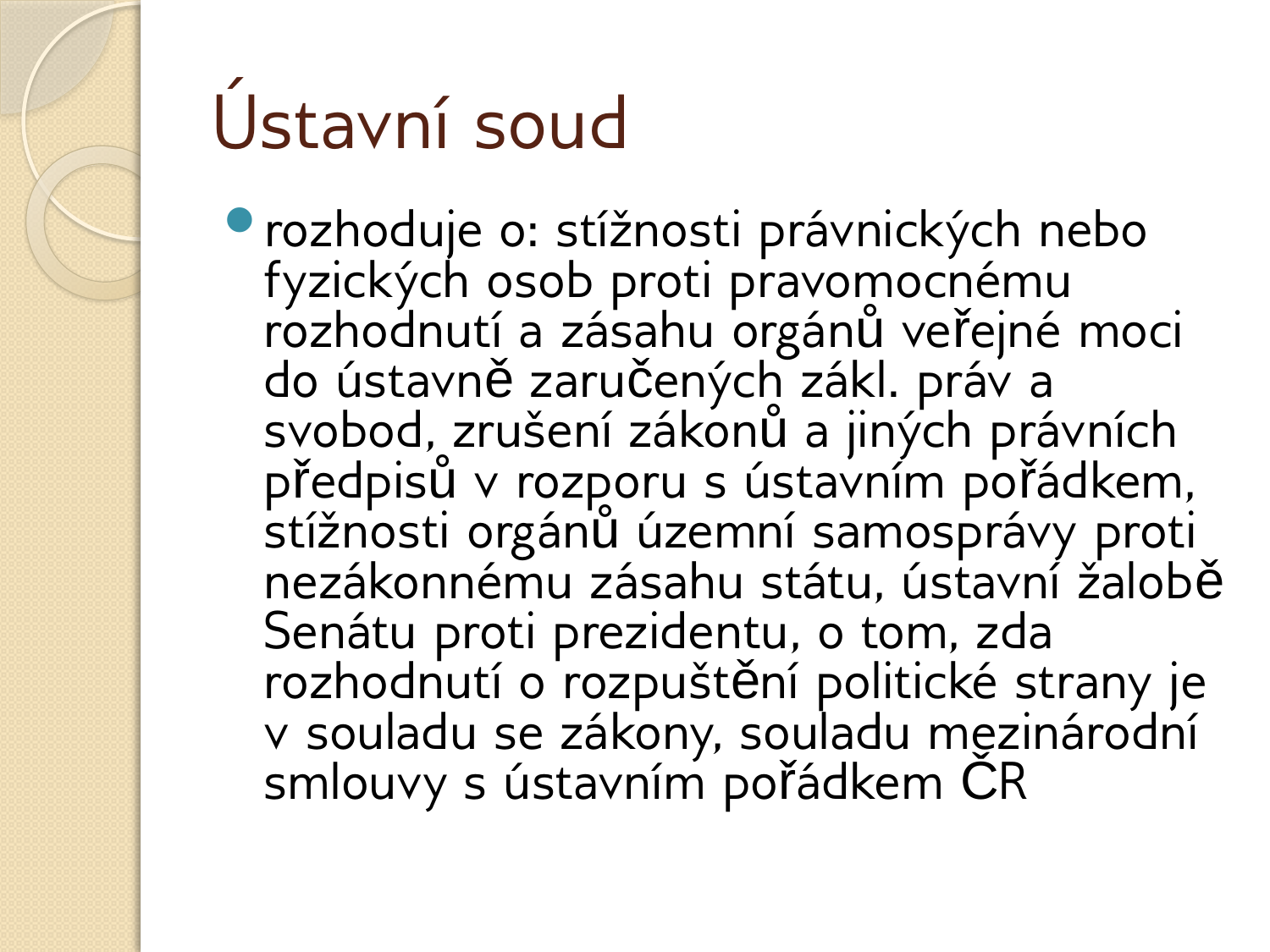

# Ústavní soud
rozhoduje o: stížnosti právnických nebo fyzických osob proti pravomocnému rozhodnutí a zásahu orgánů veřejné moci do ústavně zaručených zákl. práv a svobod, zrušení zákonů a jiných právních předpisů v rozporu s ústavním pořádkem, stížnosti orgánů územní samosprávy proti nezákonnému zásahu státu, ústavní žalobě Senátu proti prezidentu, o tom, zda rozhodnutí o rozpuštění politické strany je v souladu se zákony, souladu mezinárodní smlouvy s ústavním pořádkem ČR